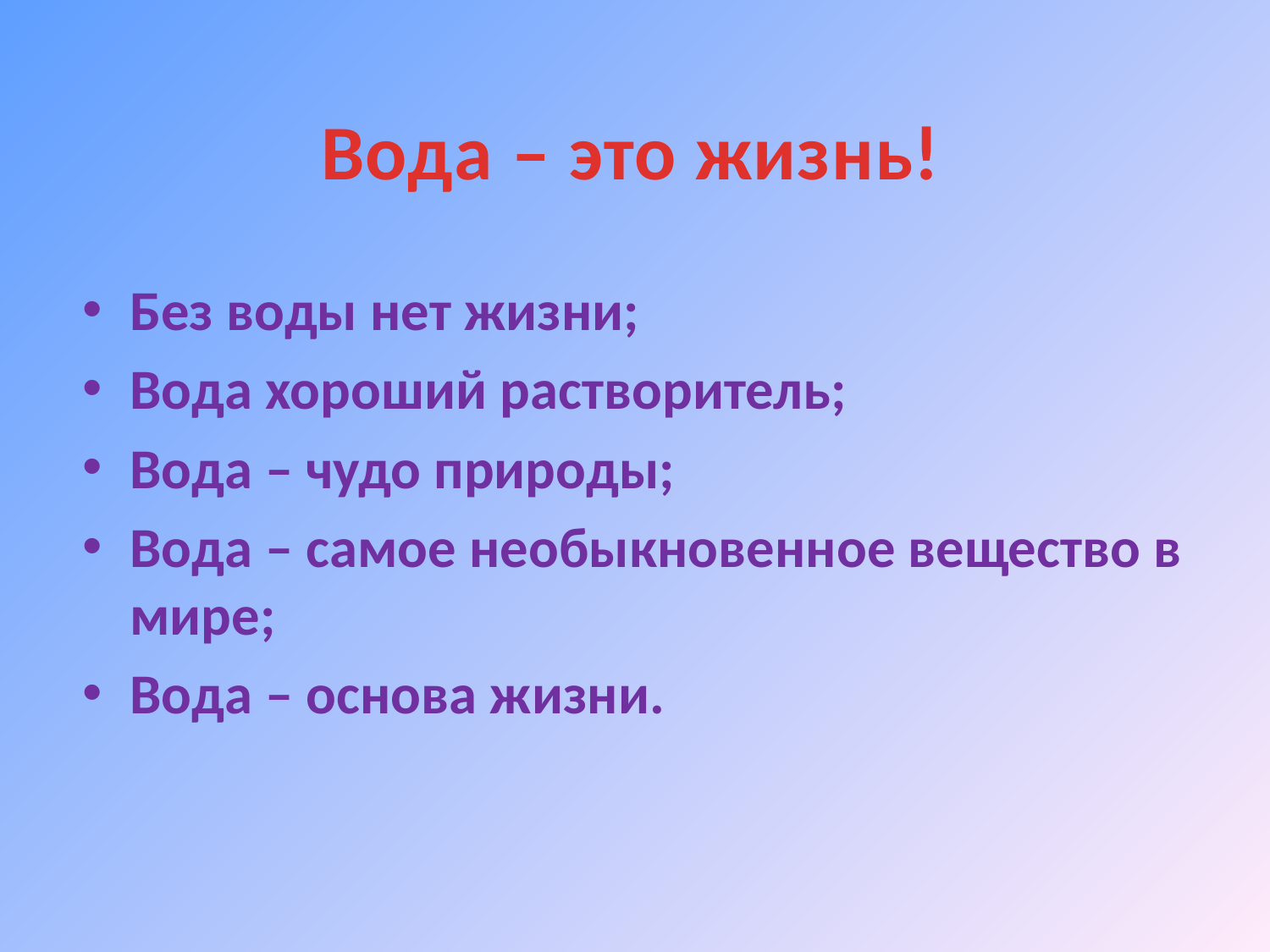

# Вода – это жизнь!
Без воды нет жизни;
Вода хороший растворитель;
Вода – чудо природы;
Вода – самое необыкновенное вещество в мире;
Вода – основа жизни.